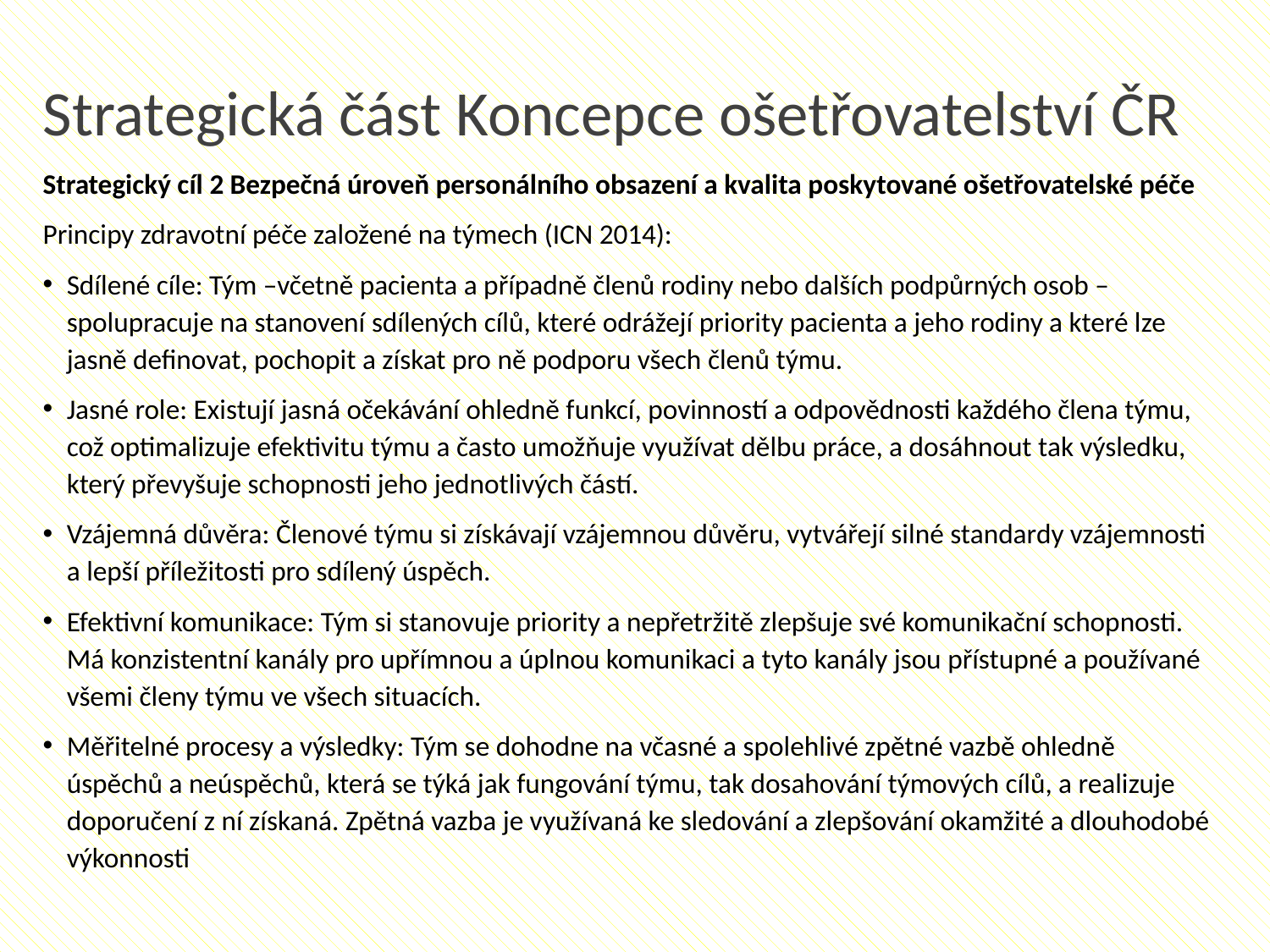

Strategická část Koncepce ošetřovatelství ČR
Strategický cíl 2 Bezpečná úroveň personálního obsazení a kvalita poskytované ošetřovatelské péče
Principy zdravotní péče založené na týmech (ICN 2014):
Sdílené cíle: Tým –včetně pacienta a případně členů rodiny nebo dalších podpůrných osob – spolupracuje na stanovení sdílených cílů, které odrážejí priority pacienta a jeho rodiny a které lze jasně definovat, pochopit a získat pro ně podporu všech členů týmu.
Jasné role: Existují jasná očekávání ohledně funkcí, povinností a odpovědnosti každého člena týmu, což optimalizuje efektivitu týmu a často umožňuje využívat dělbu práce, a dosáhnout tak výsledku, který převyšuje schopnosti jeho jednotlivých částí.
Vzájemná důvěra: Členové týmu si získávají vzájemnou důvěru, vytvářejí silné standardy vzájemnosti a lepší příležitosti pro sdílený úspěch.
Efektivní komunikace: Tým si stanovuje priority a nepřetržitě zlepšuje své komunikační schopnosti. Má konzistentní kanály pro upřímnou a úplnou komunikaci a tyto kanály jsou přístupné a používané všemi členy týmu ve všech situacích.
Měřitelné procesy a výsledky: Tým se dohodne na včasné a spolehlivé zpětné vazbě ohledně úspěchů a neúspěchů, která se týká jak fungování týmu, tak dosahování týmových cílů, a realizuje doporučení z ní získaná. Zpětná vazba je využívaná ke sledování a zlepšování okamžité a dlouhodobé výkonnosti